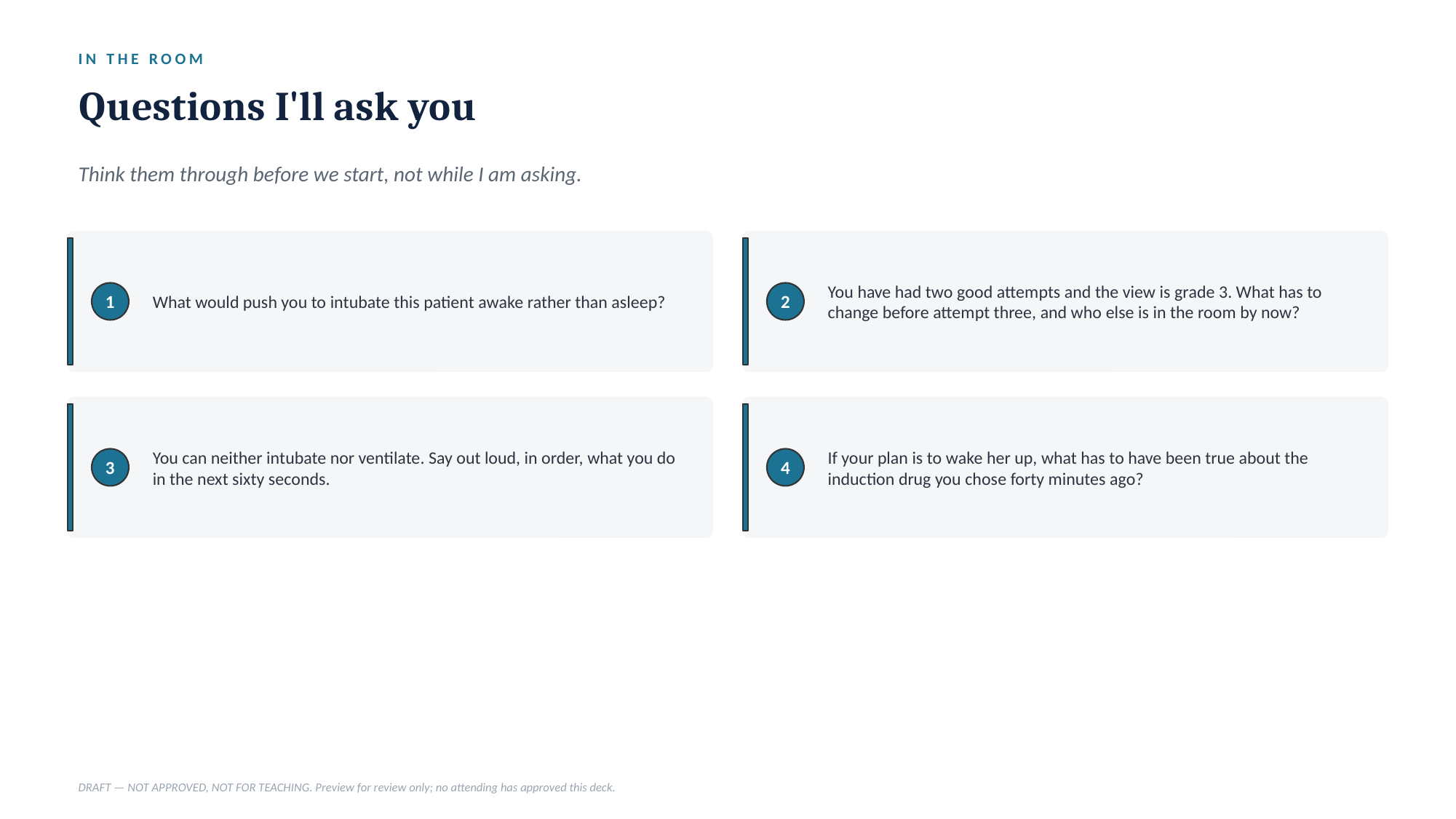

IN THE ROOM
Questions I'll ask you
Think them through before we start, not while I am asking.

What would push you to intubate this patient awake rather than asleep?
You have had two good attempts and the view is grade 3. What has to change before attempt three, and who else is in the room by now?

1

2

You can neither intubate nor ventilate. Say out loud, in order, what you do in the next sixty seconds.
If your plan is to wake her up, what has to have been true about the induction drug you chose forty minutes ago?

3

4
DRAFT — NOT APPROVED, NOT FOR TEACHING. Preview for review only; no attending has approved this deck.